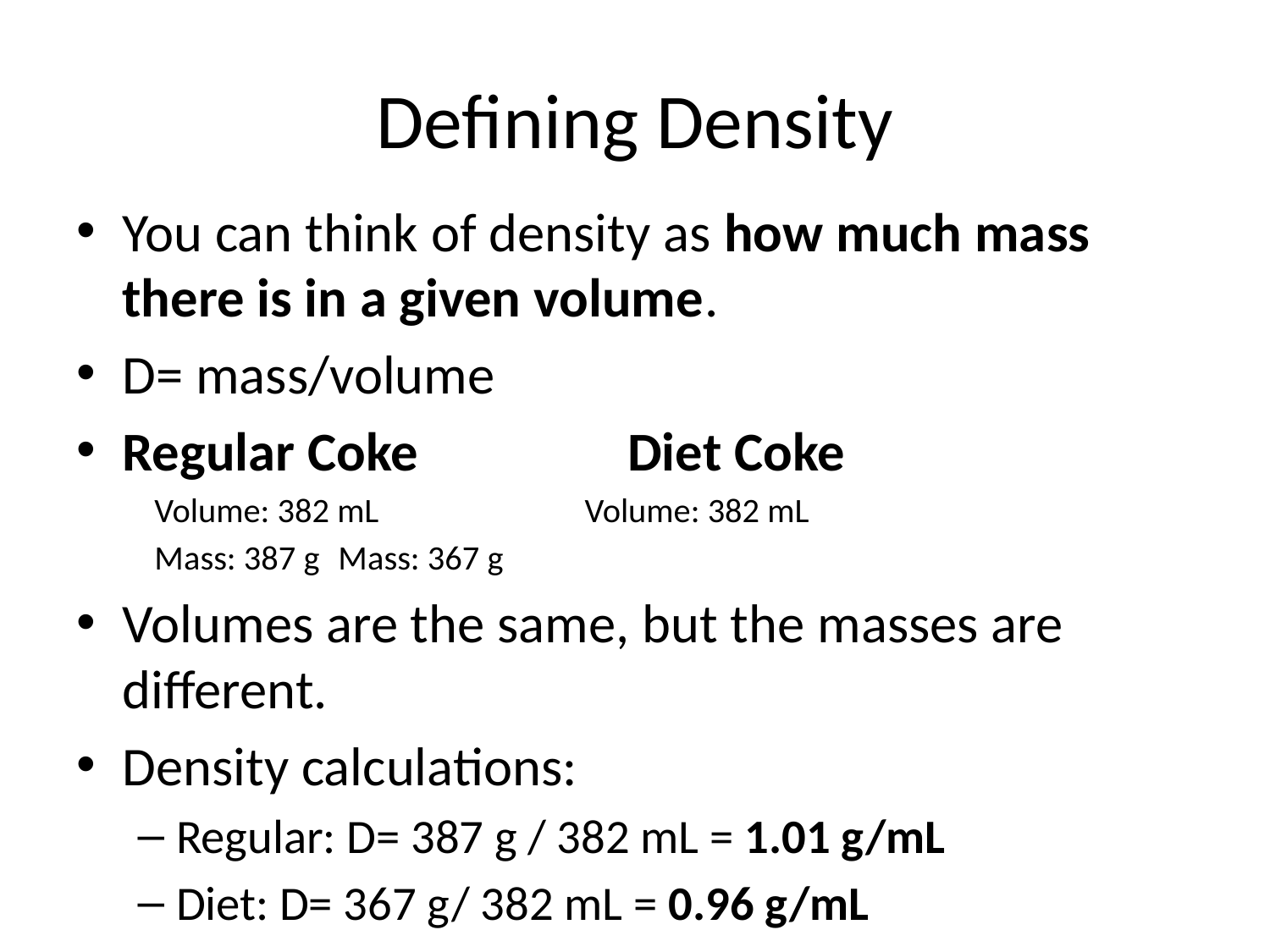

# Defining Density
You can think of density as how much mass there is in a given volume.
D= mass/volume
Regular Coke	 	 Diet Coke
          Volume: 382 mL          	  Volume: 382 mL
          Mass: 387 g			  Mass: 367 g
Volumes are the same, but the masses are different.
Density calculations:
Regular: D= 387 g / 382 mL = 1.01 g/mL
Diet: D= 367 g/ 382 mL = 0.96 g/mL